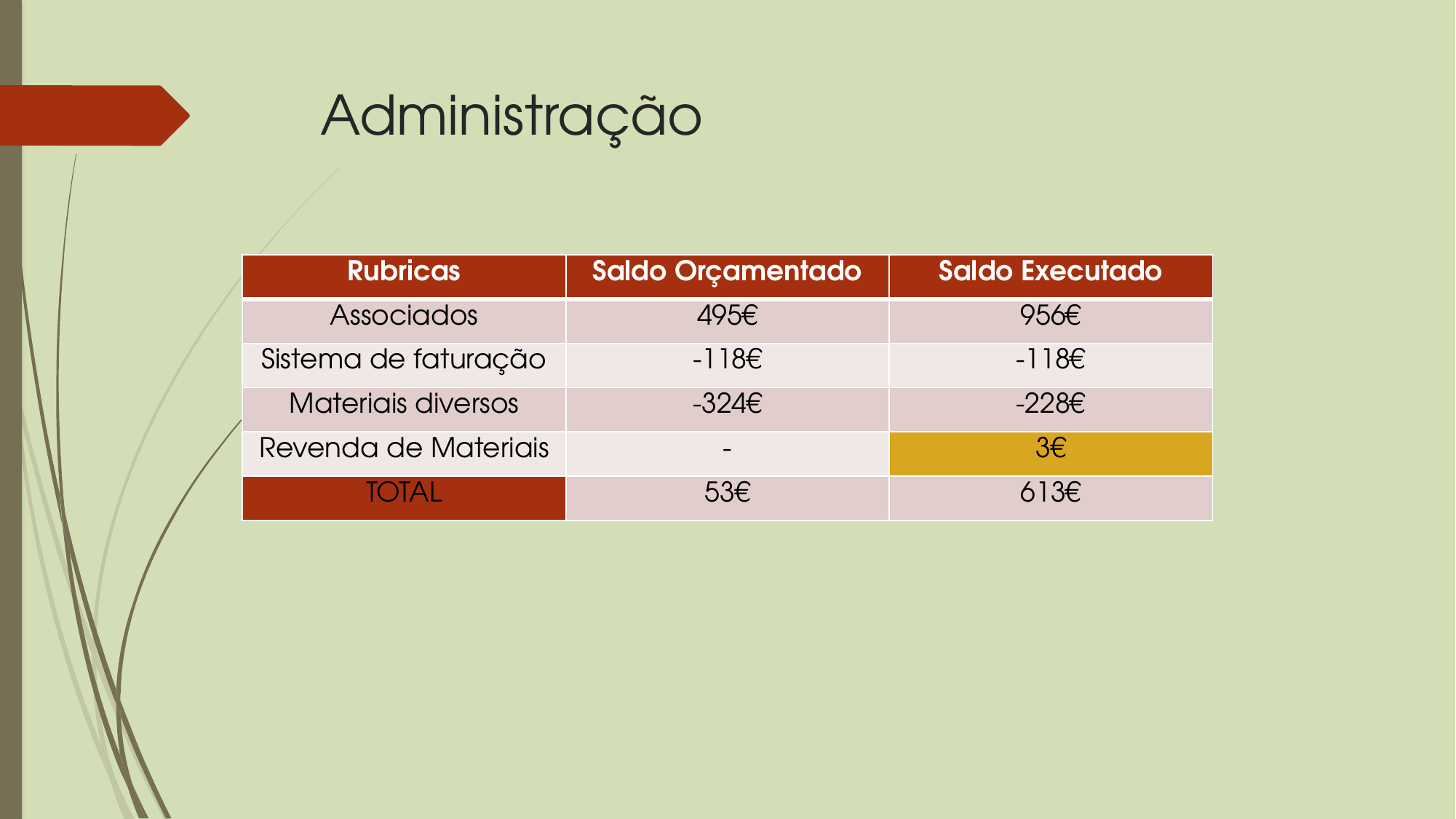

# Administração
| Rubricas | Saldo Orçamentado | Saldo Executado |
| --- | --- | --- |
| Associados | 495€ | 956€ |
| Sistema de faturação | -118€ | -118€ |
| Materiais diversos | -324€ | -228€ |
| Revenda de Materiais | - | 3€ |
| TOTAL | 53€ | 613€ |